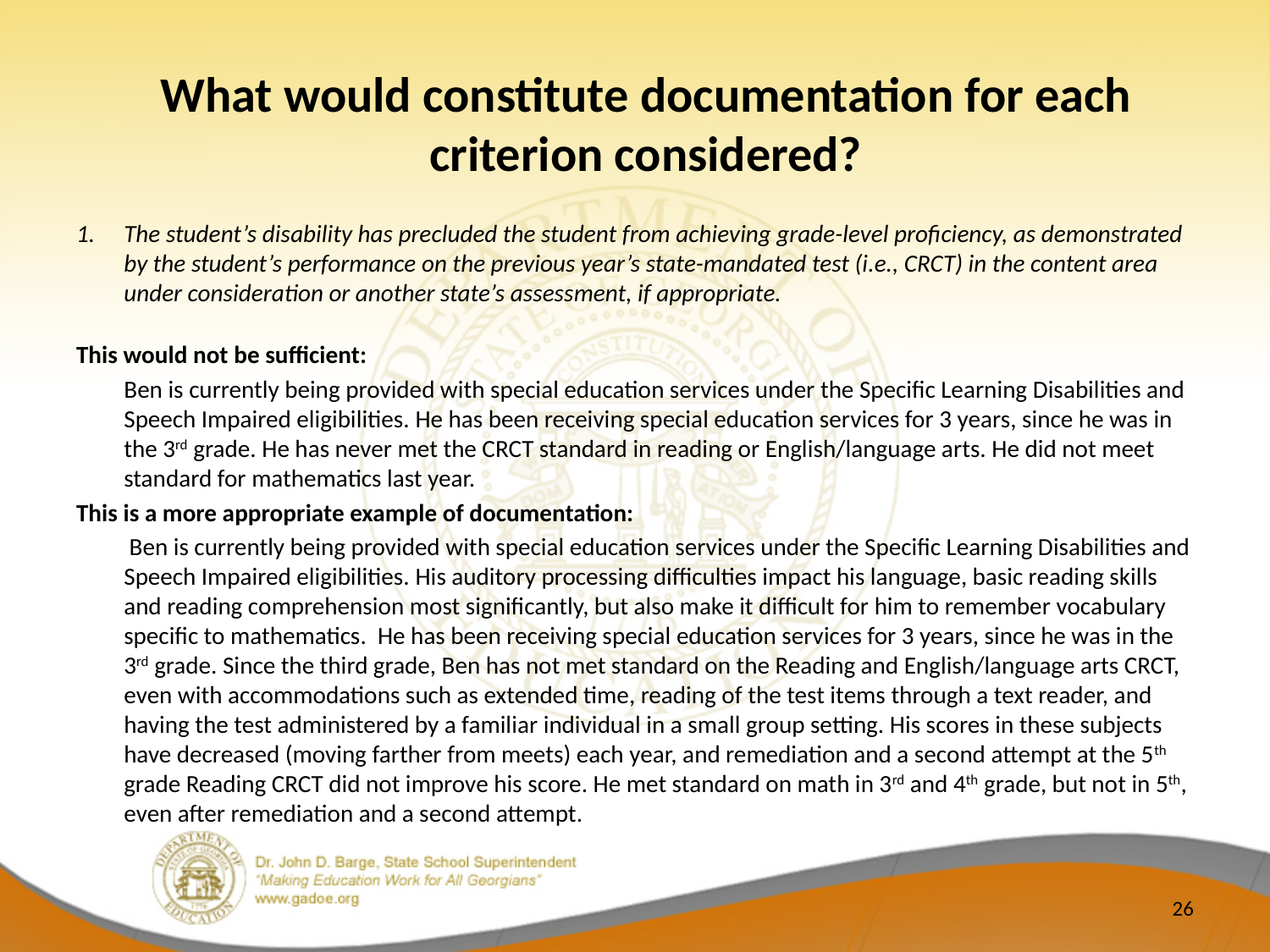

# What would constitute documentation for each criterion considered?
The student’s disability has precluded the student from achieving grade-level proficiency, as demonstrated by the student’s performance on the previous year’s state-mandated test (i.e., CRCT) in the content area under consideration or another state’s assessment, if appropriate.

This would not be sufficient:
	Ben is currently being provided with special education services under the Specific Learning Disabilities and Speech Impaired eligibilities. He has been receiving special education services for 3 years, since he was in the 3rd grade. He has never met the CRCT standard in reading or English/language arts. He did not meet standard for mathematics last year.
This is a more appropriate example of documentation:
	 Ben is currently being provided with special education services under the Specific Learning Disabilities and Speech Impaired eligibilities. His auditory processing difficulties impact his language, basic reading skills and reading comprehension most significantly, but also make it difficult for him to remember vocabulary specific to mathematics.  He has been receiving special education services for 3 years, since he was in the 3rd grade. Since the third grade, Ben has not met standard on the Reading and English/language arts CRCT, even with accommodations such as extended time, reading of the test items through a text reader, and having the test administered by a familiar individual in a small group setting. His scores in these subjects have decreased (moving farther from meets) each year, and remediation and a second attempt at the 5th grade Reading CRCT did not improve his score. He met standard on math in 3rd and 4th grade, but not in 5th, even after remediation and a second attempt.
26